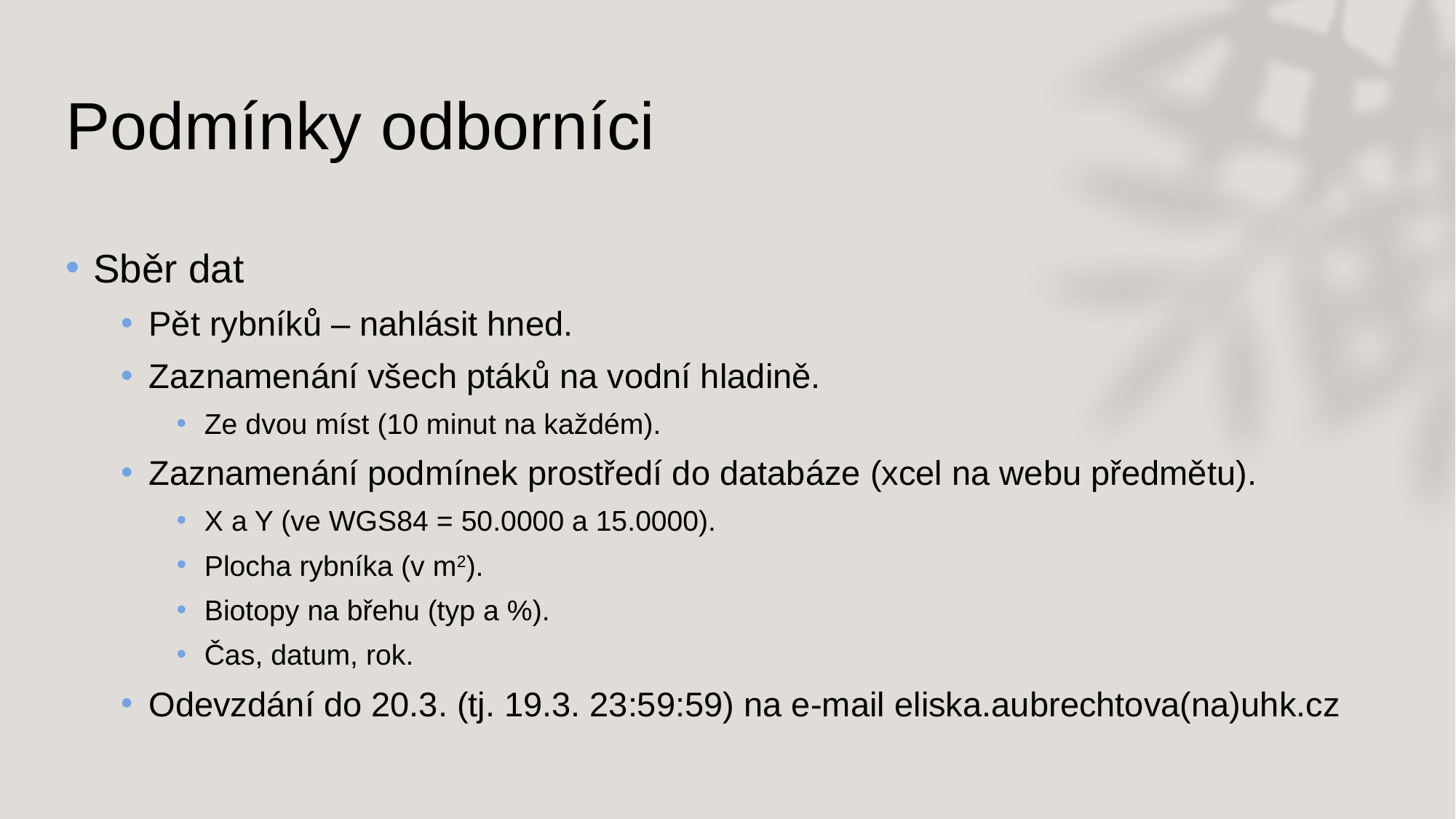

# Podmínky odborníci
Sběr dat
Pět rybníků – nahlásit hned.
Zaznamenání všech ptáků na vodní hladině.
Ze dvou míst (10 minut na každém).
Zaznamenání podmínek prostředí do databáze (xcel na webu předmětu).
X a Y (ve WGS84 = 50.0000 a 15.0000).
Plocha rybníka (v m2).
Biotopy na břehu (typ a %).
Čas, datum, rok.
Odevzdání do 20.3. (tj. 19.3. 23:59:59) na e-mail eliska.aubrechtova(na)uhk.cz